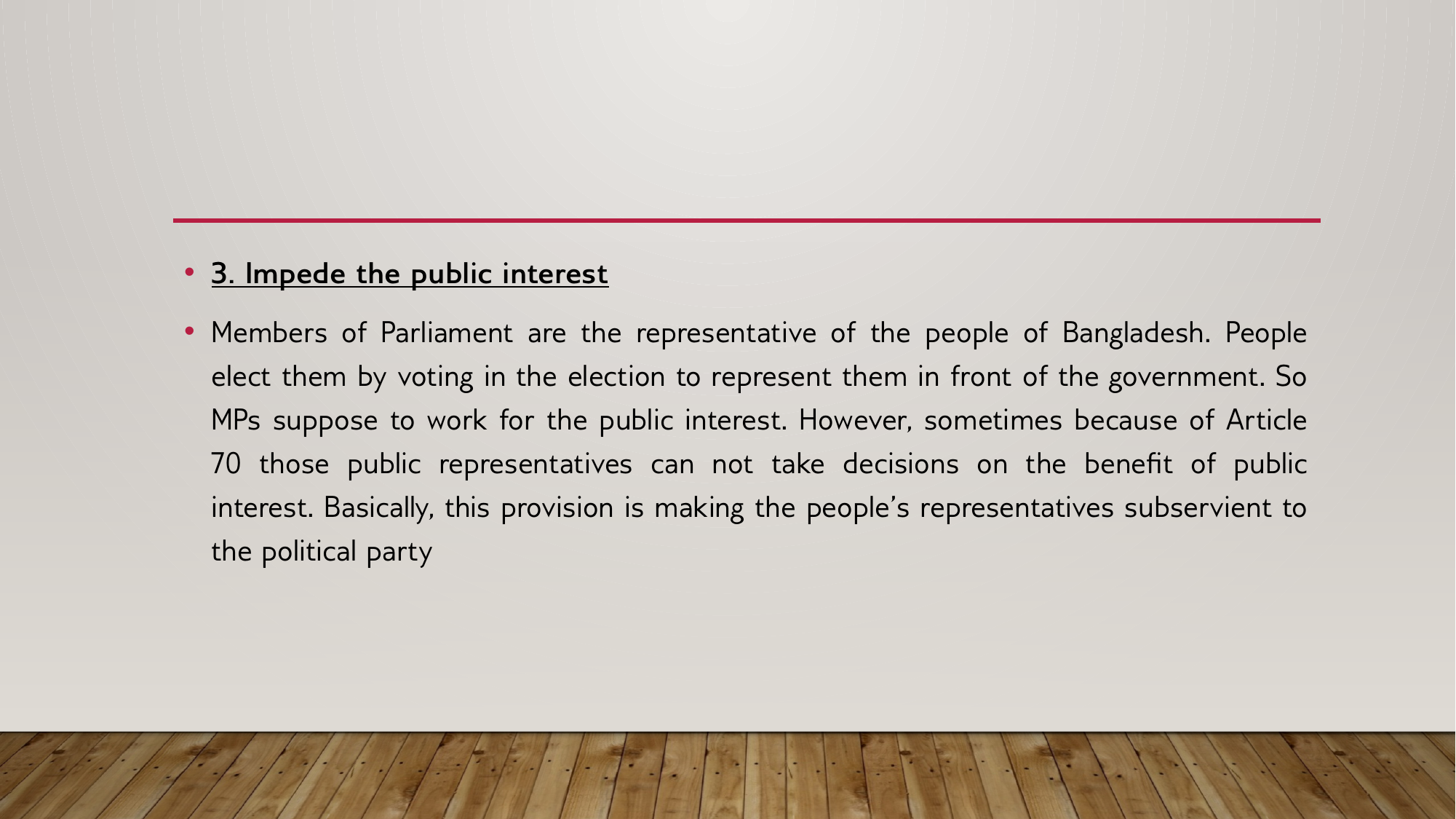

#
3. Impede the public interest
Members of Parliament are the representative of the people of Bangladesh. People elect them by voting in the election to represent them in front of the government. So MPs suppose to work for the public interest. However, sometimes because of Article 70 those public representatives can not take decisions on the benefit of public interest. Basically, this provision is making the people’s representatives subservient to the political party